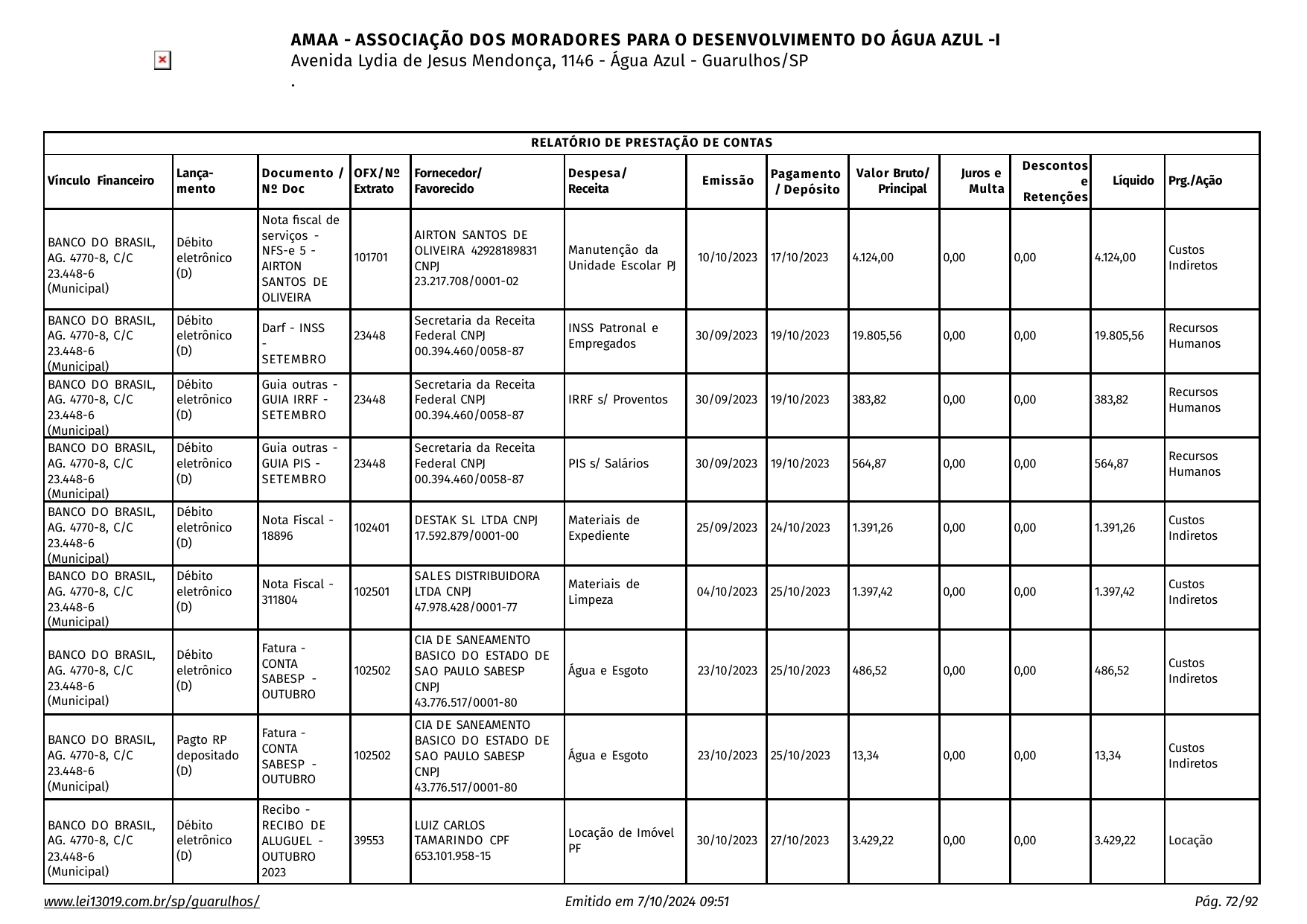

AMAA - ASSOCIAÇÃO DOS MORADORES PARA O DESENVOLVIMENTO DO ÁGUA AZUL -I
Avenida Lydia de Jesus Mendonça, 1146 - Água Azul - Guarulhos/SP
.
| RELATÓRIO DE PRESTAÇÃO DE CONTAS |  |  |  |  |  |  |  |  |  |  |  |  |
| --- | --- | --- | --- | --- | --- | --- | --- | --- | --- | --- | --- | --- |
| Vínculo Financeiro | Lança- mento | Documento / Nº Doc | OFX/Nº Extrato | Fornecedor/ Favorecido | Despesa/ Receita | Emissão | Pagamento / Depósito | Valor Bruto/ Principal | Juros e Multa | Descontos e Retenções | Líquido | Prg./Ação |
| BANCO DO BRASIL, AG. 4770-8, C/C 23.448-6 (Municipal) | Débito eletrônico (D) | Nota fiscal de serviços - NFS-e 5 - AIRTON SANTOS DE OLIVEIRA | 101701 | AIRTON SANTOS DE OLIVEIRA 42928189831 CNPJ 23.217.708/0001-02 | Manutenção da Unidade Escolar PJ | 10/10/2023 | 17/10/2023 | 4.124,00 | 0,00 | 0,00 | 4.124,00 | Custos Indiretos |
| BANCO DO BRASIL, AG. 4770-8, C/C 23.448-6 (Municipal) | Débito eletrônico (D) | Darf - INSS - SETEMBRO | 23448 | Secretaria da Receita Federal CNPJ 00.394.460/0058-87 | INSS Patronal e Empregados | 30/09/2023 | 19/10/2023 | 19.805,56 | 0,00 | 0,00 | 19.805,56 | Recursos Humanos |
| BANCO DO BRASIL, AG. 4770-8, C/C 23.448-6 (Municipal) | Débito eletrônico (D) | Guia outras - GUIA IRRF - SETEMBRO | 23448 | Secretaria da Receita Federal CNPJ 00.394.460/0058-87 | IRRF s/ Proventos | 30/09/2023 | 19/10/2023 | 383,82 | 0,00 | 0,00 | 383,82 | Recursos Humanos |
| BANCO DO BRASIL, AG. 4770-8, C/C 23.448-6 (Municipal) | Débito eletrônico (D) | Guia outras - GUIA PIS - SETEMBRO | 23448 | Secretaria da Receita Federal CNPJ 00.394.460/0058-87 | PIS s/ Salários | 30/09/2023 | 19/10/2023 | 564,87 | 0,00 | 0,00 | 564,87 | Recursos Humanos |
| BANCO DO BRASIL, AG. 4770-8, C/C 23.448-6 (Municipal) | Débito eletrônico (D) | Nota Fiscal - 18896 | 102401 | DESTAK SL LTDA CNPJ 17.592.879/0001-00 | Materiais de Expediente | 25/09/2023 | 24/10/2023 | 1.391,26 | 0,00 | 0,00 | 1.391,26 | Custos Indiretos |
| BANCO DO BRASIL, AG. 4770-8, C/C 23.448-6 (Municipal) | Débito eletrônico (D) | Nota Fiscal - 311804 | 102501 | SALES DISTRIBUIDORA LTDA CNPJ 47.978.428/0001-77 | Materiais de Limpeza | 04/10/2023 | 25/10/2023 | 1.397,42 | 0,00 | 0,00 | 1.397,42 | Custos Indiretos |
| BANCO DO BRASIL, AG. 4770-8, C/C 23.448-6 (Municipal) | Débito eletrônico (D) | Fatura - CONTA SABESP - OUTUBRO | 102502 | CIA DE SANEAMENTO BASICO DO ESTADO DE SAO PAULO SABESP CNPJ 43.776.517/0001-80 | Água e Esgoto | 23/10/2023 | 25/10/2023 | 486,52 | 0,00 | 0,00 | 486,52 | Custos Indiretos |
| BANCO DO BRASIL, AG. 4770-8, C/C 23.448-6 (Municipal) | Pagto RP depositado (D) | Fatura - CONTA SABESP - OUTUBRO | 102502 | CIA DE SANEAMENTO BASICO DO ESTADO DE SAO PAULO SABESP CNPJ 43.776.517/0001-80 | Água e Esgoto | 23/10/2023 | 25/10/2023 | 13,34 | 0,00 | 0,00 | 13,34 | Custos Indiretos |
| BANCO DO BRASIL, AG. 4770-8, C/C 23.448-6 (Municipal) | Débito eletrônico (D) | Recibo - RECIBO DE ALUGUEL - OUTUBRO 2023 | 39553 | LUIZ CARLOS TAMARINDO CPF 653.101.958-15 | Locação de Imóvel PF | 30/10/2023 | 27/10/2023 | 3.429,22 | 0,00 | 0,00 | 3.429,22 | Locação |
www.lei13019.com.br/sp/guarulhos/
Emitido em 7/10/2024 09:51
Pág. 72/92